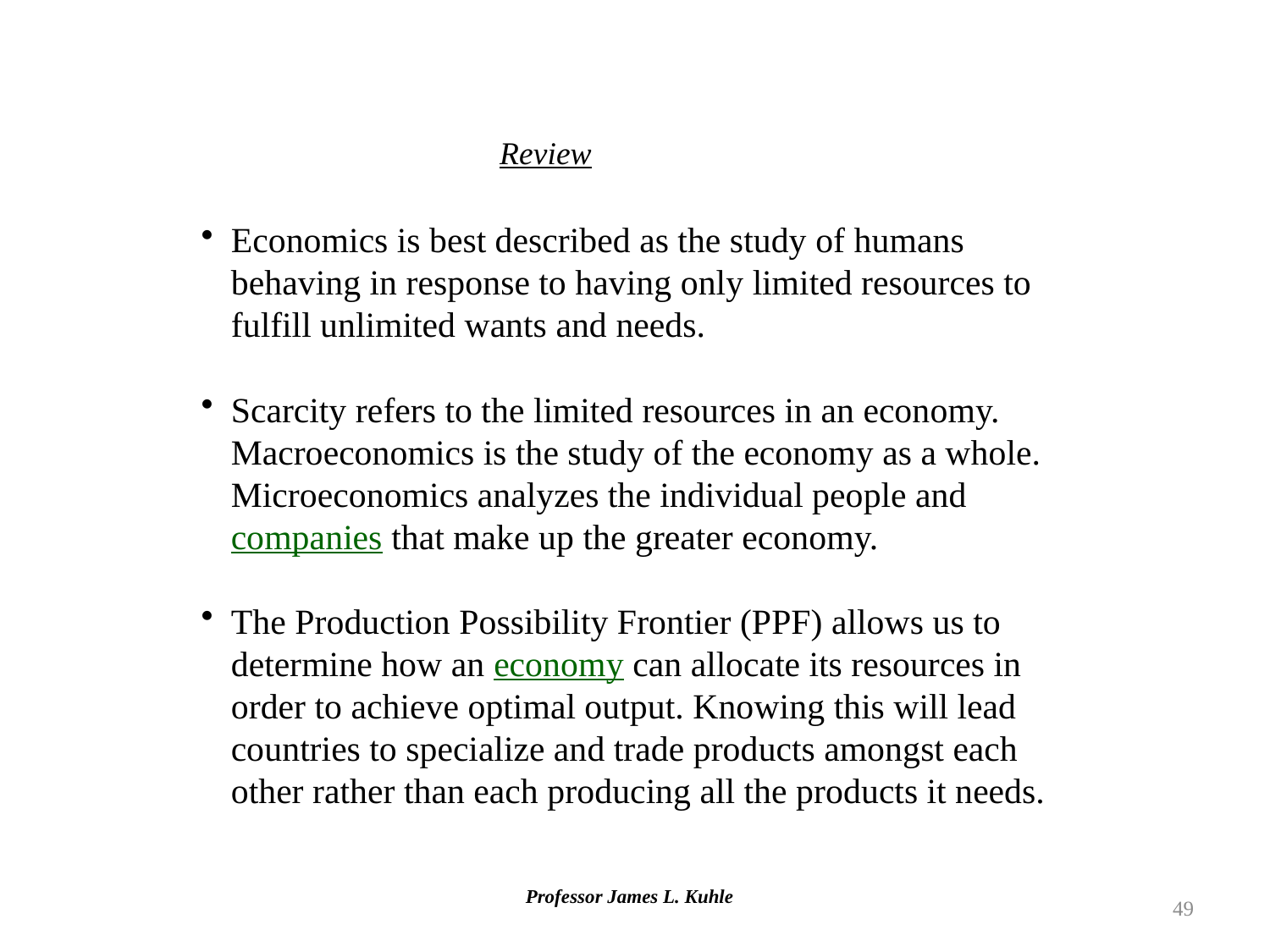

Review
Economics is best described as the study of humans behaving in response to having only limited resources to fulfill unlimited wants and needs.
Scarcity refers to the limited resources in an economy. Macroeconomics is the study of the economy as a whole. Microeconomics analyzes the individual people and companies that make up the greater economy.
The Production Possibility Frontier (PPF) allows us to determine how an economy can allocate its resources in order to achieve optimal output. Knowing this will lead countries to specialize and trade products amongst each other rather than each producing all the products it needs.
49